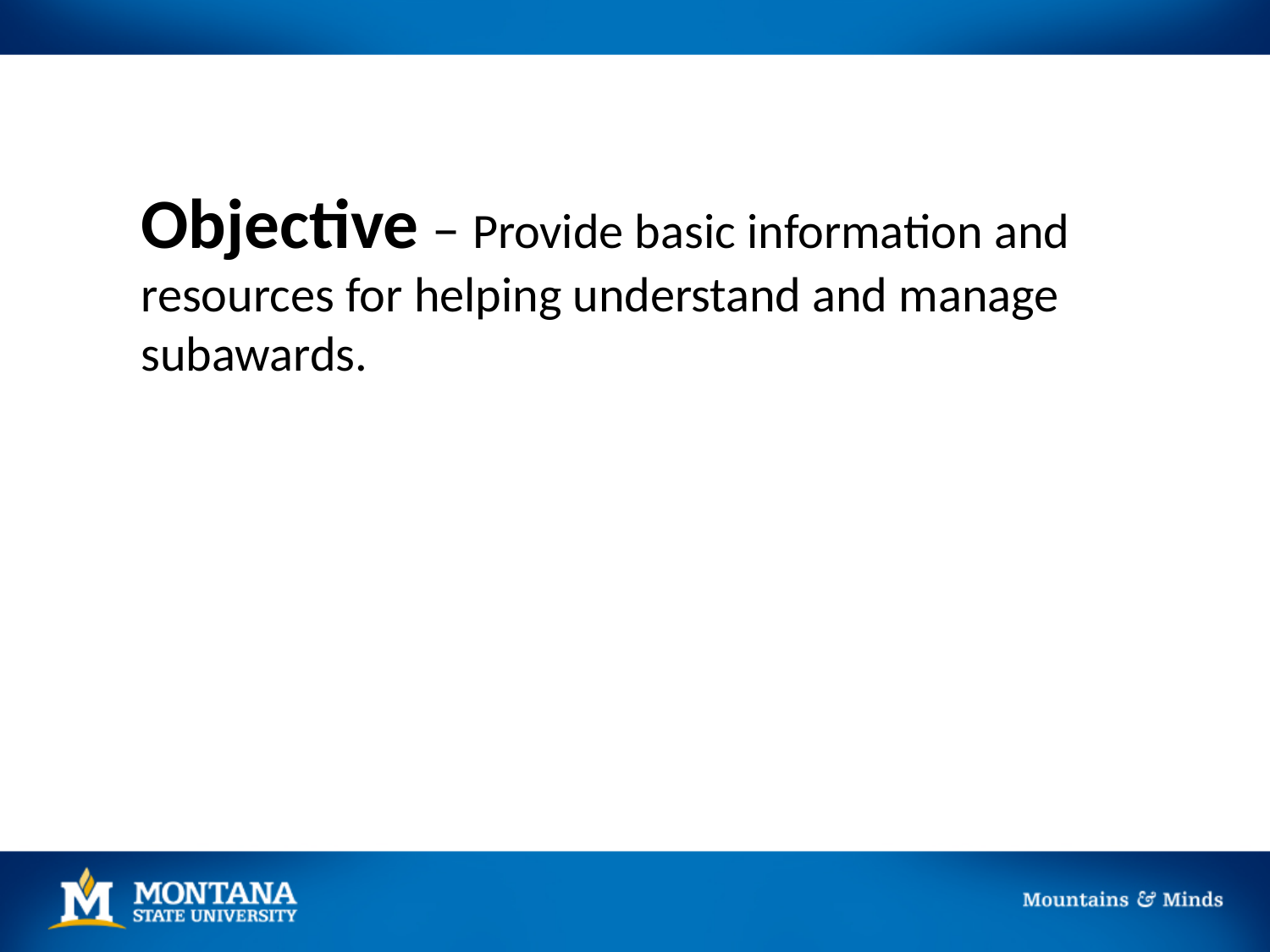

# Objective – Provide basic information and resources for helping understand and manage subawards.